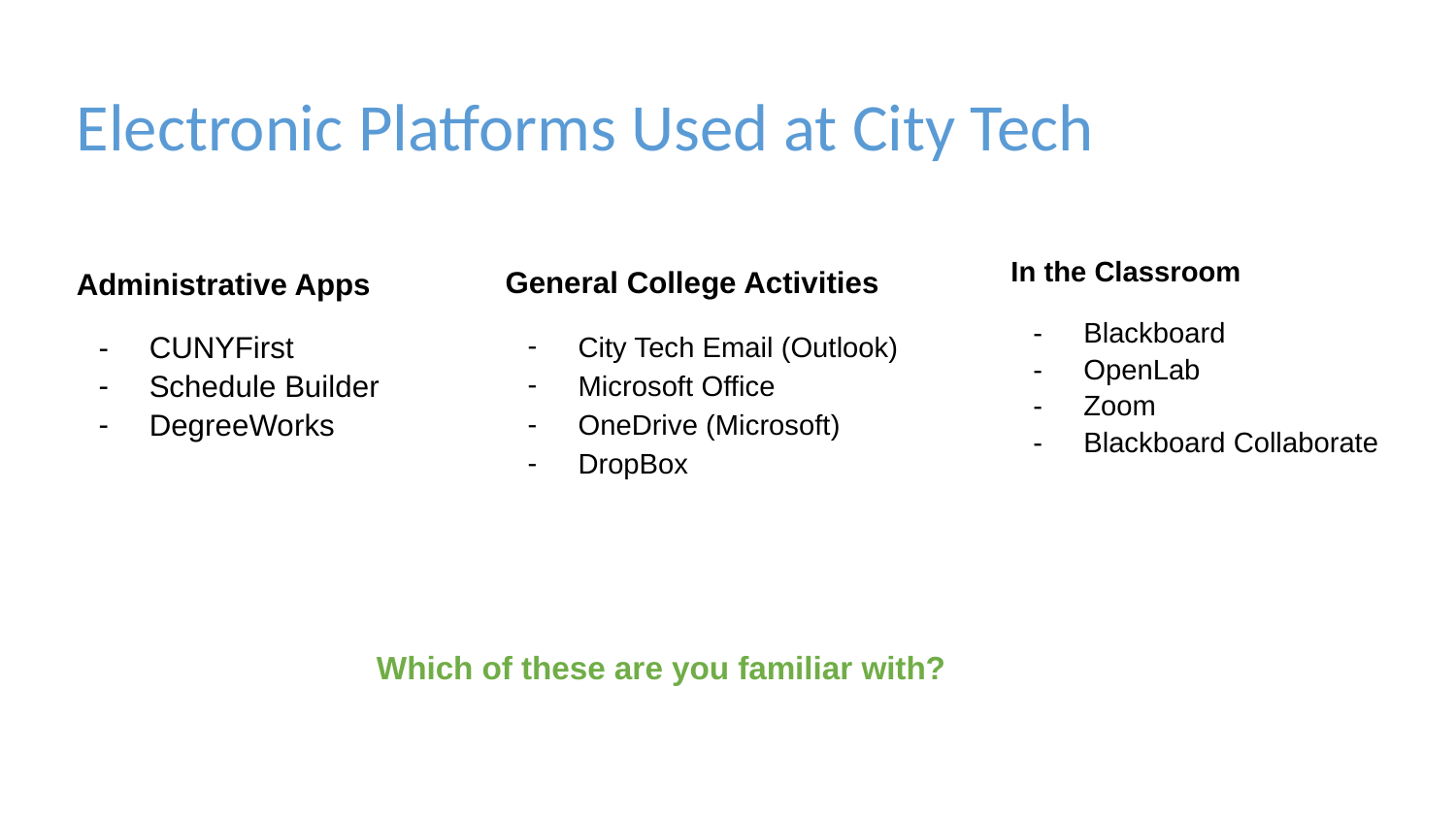

# Electronic Platforms Used at City Tech
In the Classroom
Blackboard
OpenLab
Zoom
Blackboard Collaborate

General College Activities
City Tech Email (Outlook)
Microsoft Office
OneDrive (Microsoft)
DropBox
Administrative Apps
CUNYFirst
Schedule Builder
DegreeWorks

Which of these are you familiar with?